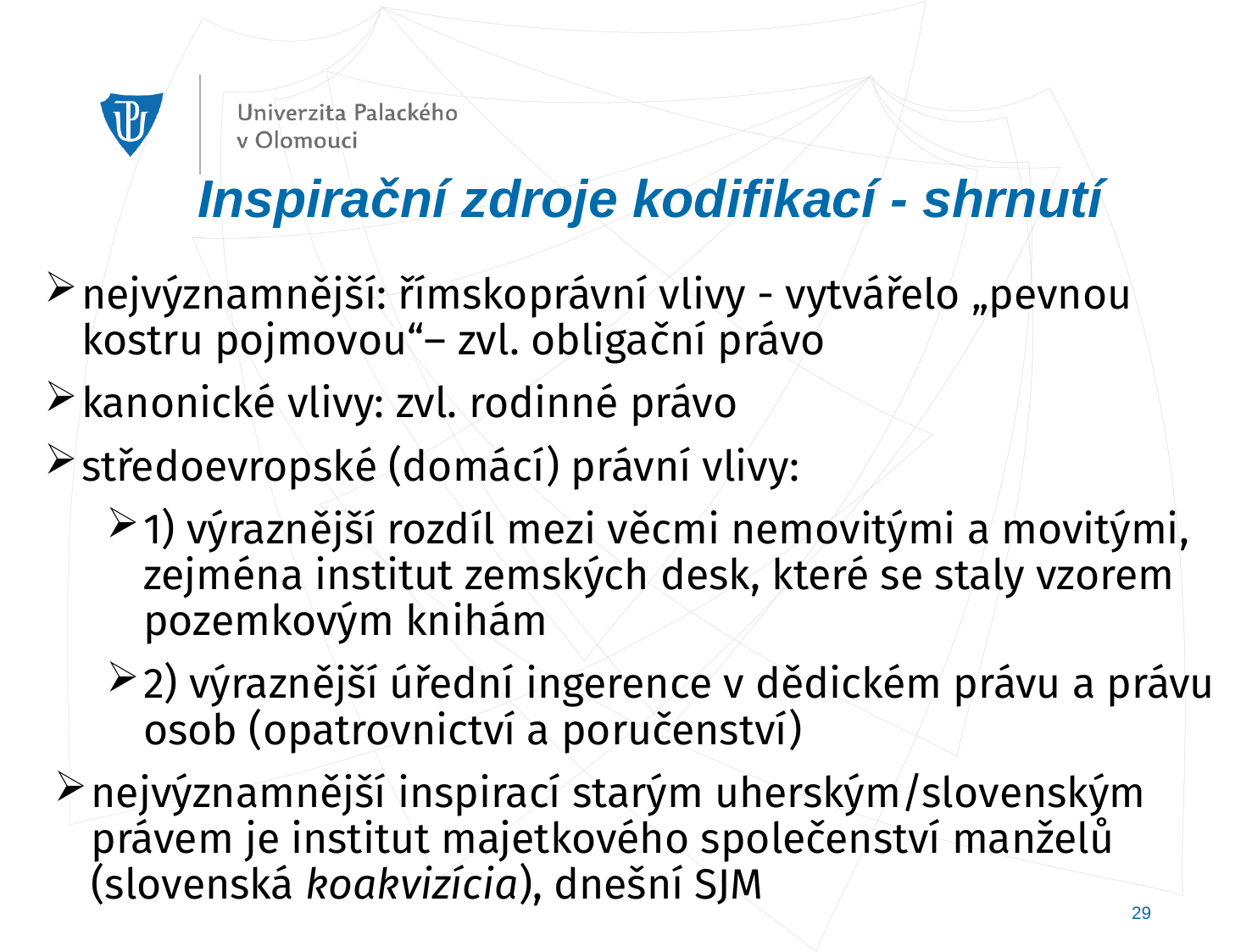

# Inspirační zdroje kodifikací - shrnutí
nejvýznamnější: římskoprávní vlivy - vytvářelo „pevnou kostru pojmovou“– zvl. obligační právo
kanonické vlivy: zvl. rodinné právo
středoevropské (domácí) právní vlivy:
1) výraznější rozdíl mezi věcmi nemovitými a movitými, zejména institut zemských desk, které se staly vzorem pozemkovým knihám
2) výraznější úřední ingerence v dědickém právu a právu osob (opatrovnictví a poručenství)
nejvýznamnější inspirací starým uherským/slovenským právem je institut majetkového společenství manželů (slovenská koakvizícia), dnešní SJM
29